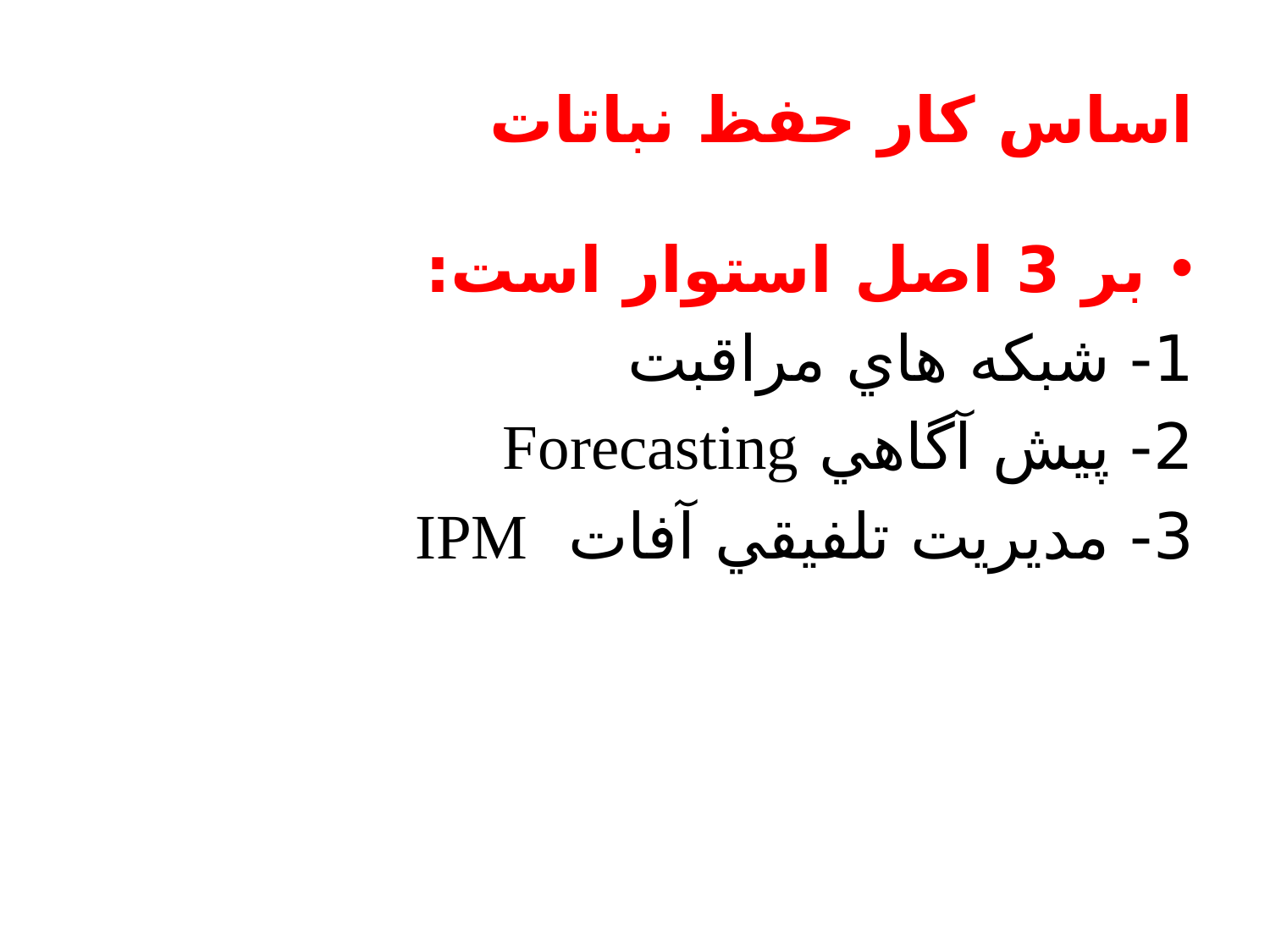

# اساس کار حفظ نباتات
بر 3 اصل استوار است:
1- شبکه هاي مراقبت
2- پيش آگاهي Forecasting
3- مديريت تلفيقي آفات  IPM